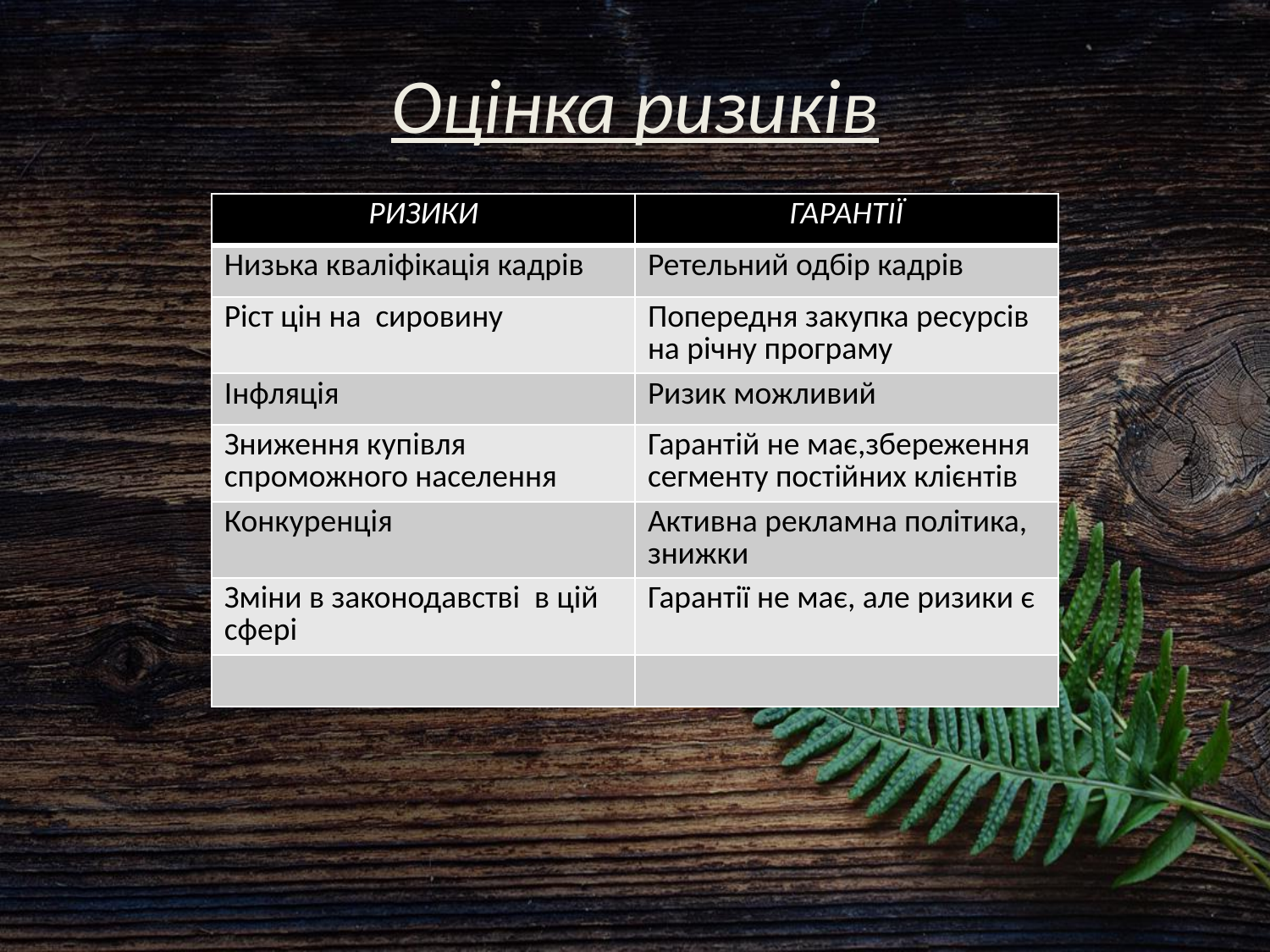

# Оцінка ризиків
| РИЗИКИ | ГАРАНТІЇ |
| --- | --- |
| Низька кваліфікація кадрів | Ретельний одбір кадрів |
| Ріст цін на сировину | Попередня закупка ресурсів на річну програму |
| Інфляція | Ризик можливий |
| Зниження купівля спроможного населення | Гарантій не має,збереження сегменту постійних клієнтів |
| Конкуренція | Активна рекламна політика, знижки |
| Зміни в законодавстві в цій сфері | Гарантії не має, але ризики є |
|  |  |